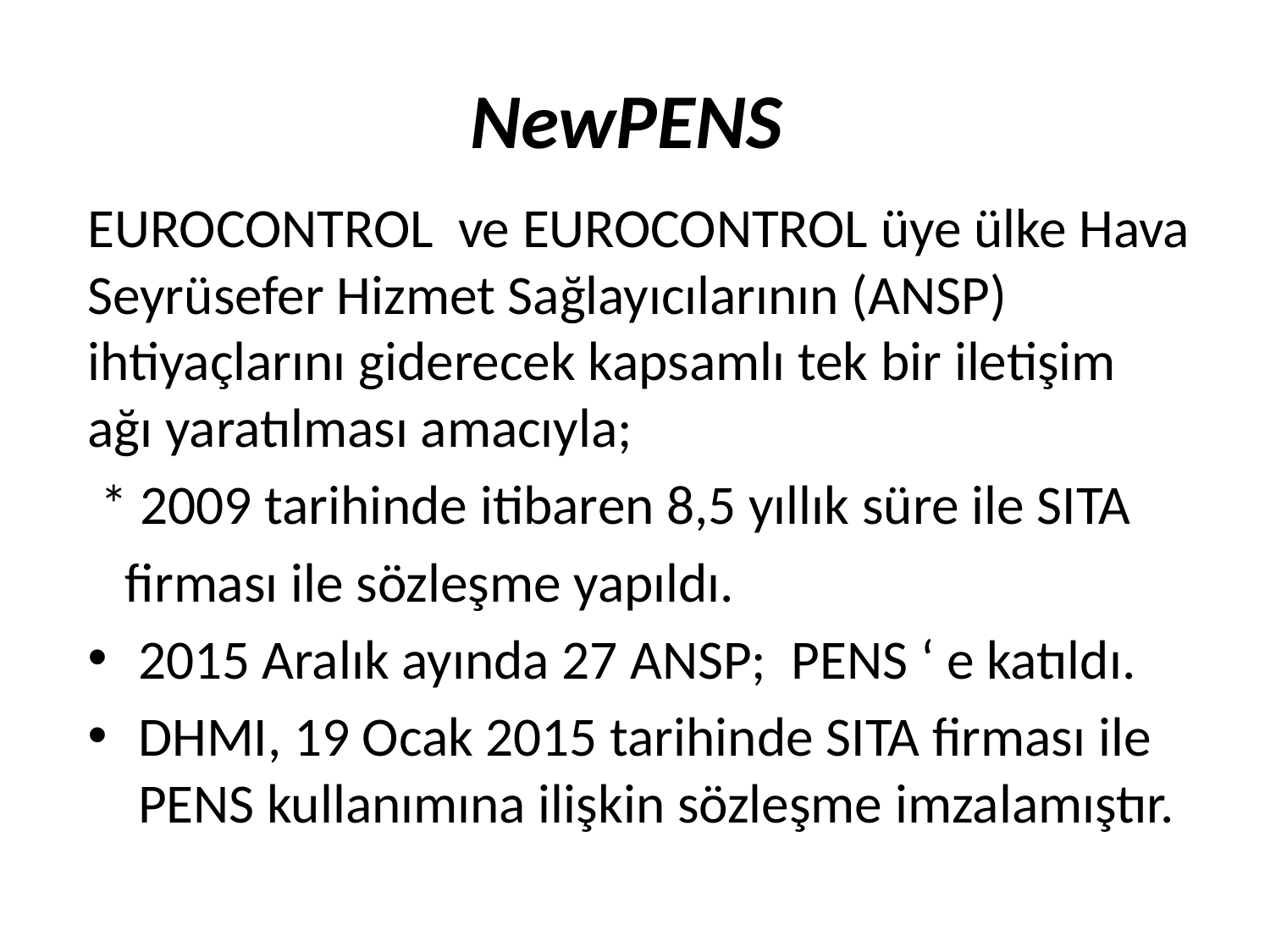

# NewPENS
EUROCONTROL  ve EUROCONTROL üye ülke Hava Seyrüsefer Hizmet Sağlayıcılarının (ANSP) ihtiyaçlarını giderecek kapsamlı tek bir iletişim ağı yaratılması amacıyla;
 * 2009 tarihinde itibaren 8,5 yıllık süre ile SITA
   firması ile sözleşme yapıldı.
2015 Aralık ayında 27 ANSP;  PENS ‘ e katıldı.
DHMI, 19 Ocak 2015 tarihinde SITA firması ile PENS kullanımına ilişkin sözleşme imzalamıştır.